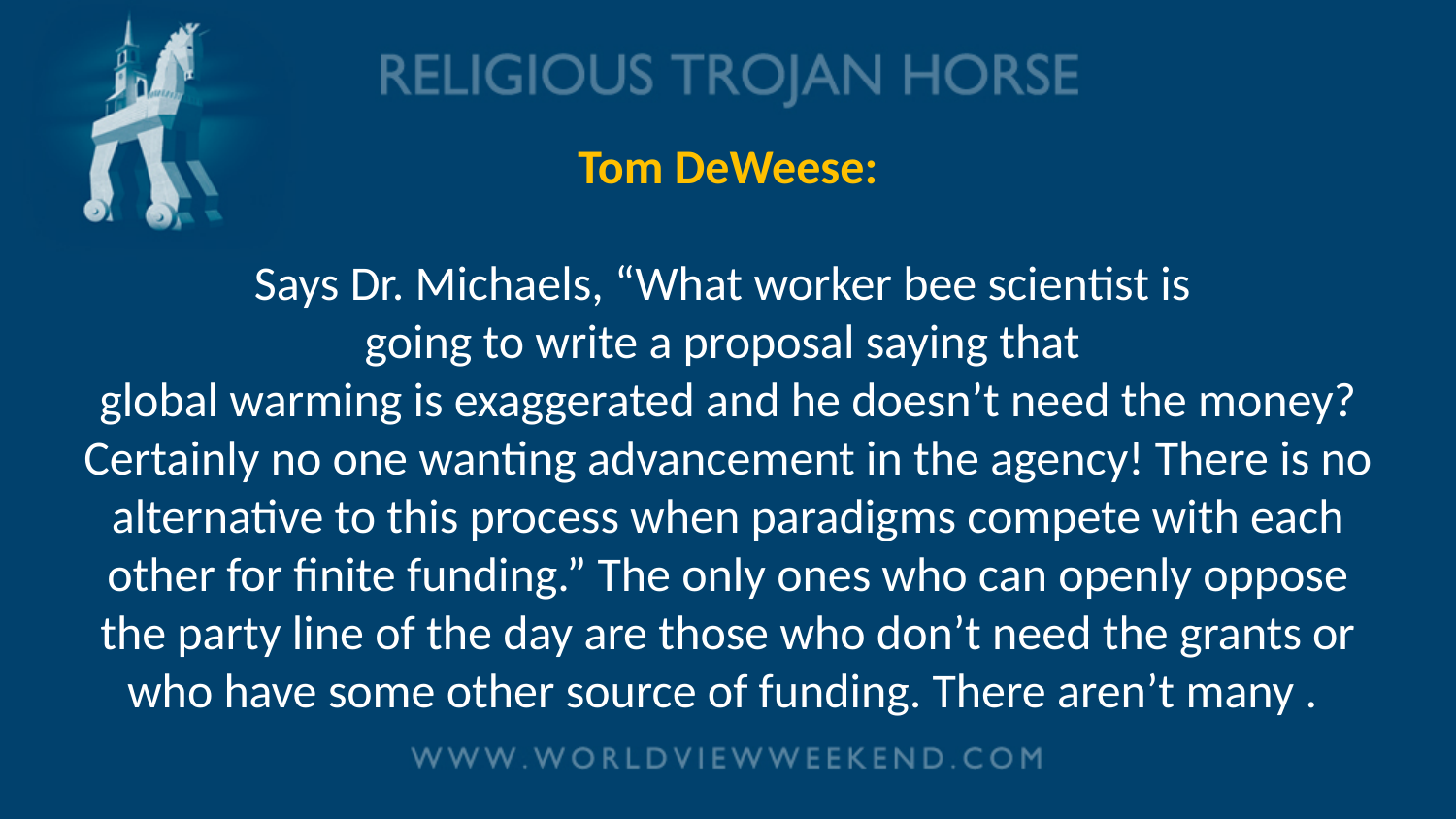

# Tom DeWeese: Says Dr. Michaels, “What worker bee scientist is going to write a proposal saying that global warming is exaggerated and he doesn’t need the money? Certainly no one wanting advancement in the agency! There is no alternative to this process when paradigms compete with each other for finite funding.” The only ones who can openly oppose the party line of the day are those who don’t need the grants or who have some other source of funding. There aren’t many .